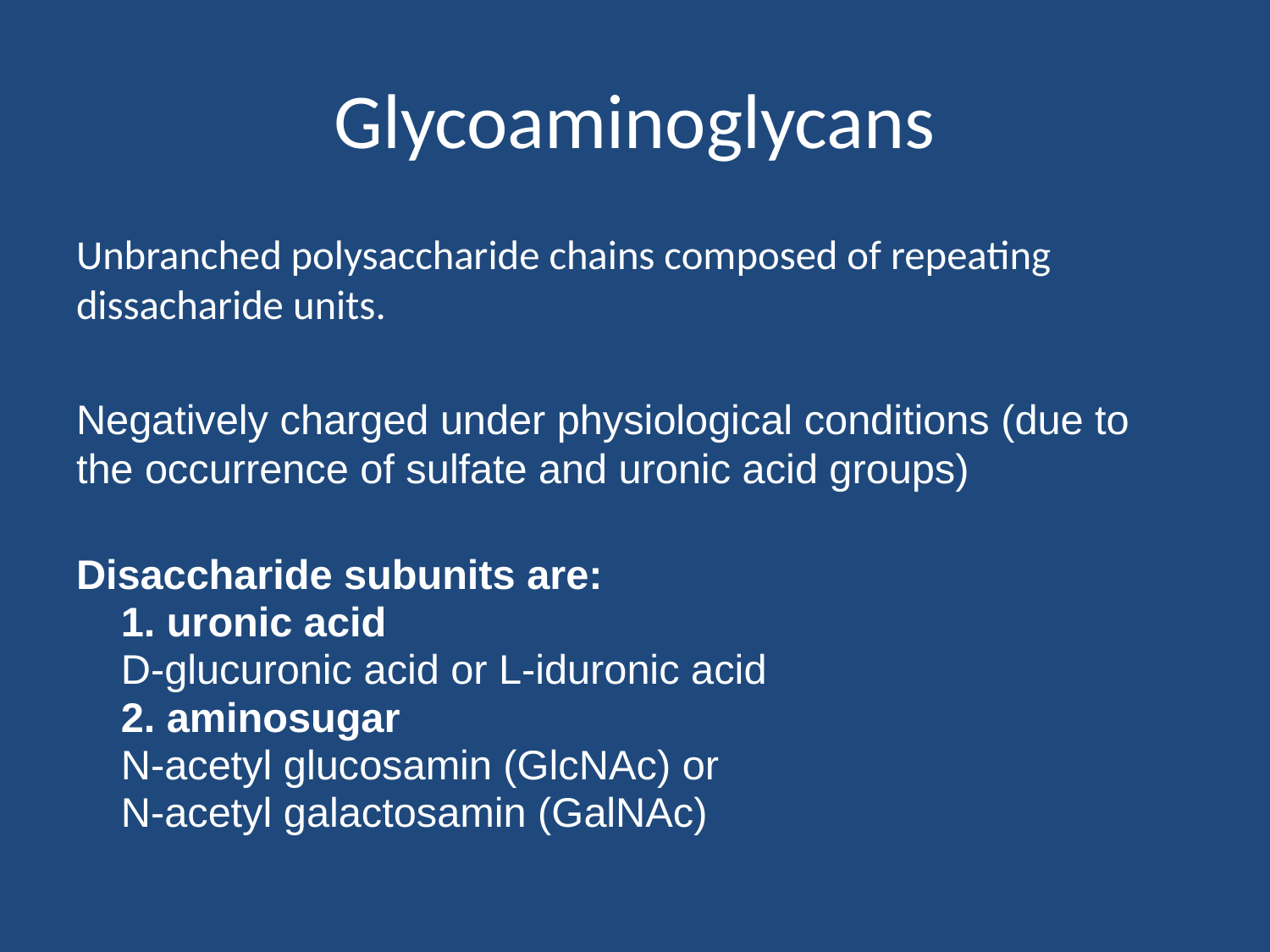

# Glycoaminoglycans
Unbranched polysaccharide chains composed of repeating dissacharide units.

Negatively charged under physiological conditions (due to the occurrence of sulfate and uronic acid groups)

Disaccharide subunits are:
	1. uronic acid
	D-glucuronic acid or L-iduronic acid
	2. aminosugar
	N-acetyl glucosamin (GlcNAc) or
	N-acetyl galactosamin (GalNAc)